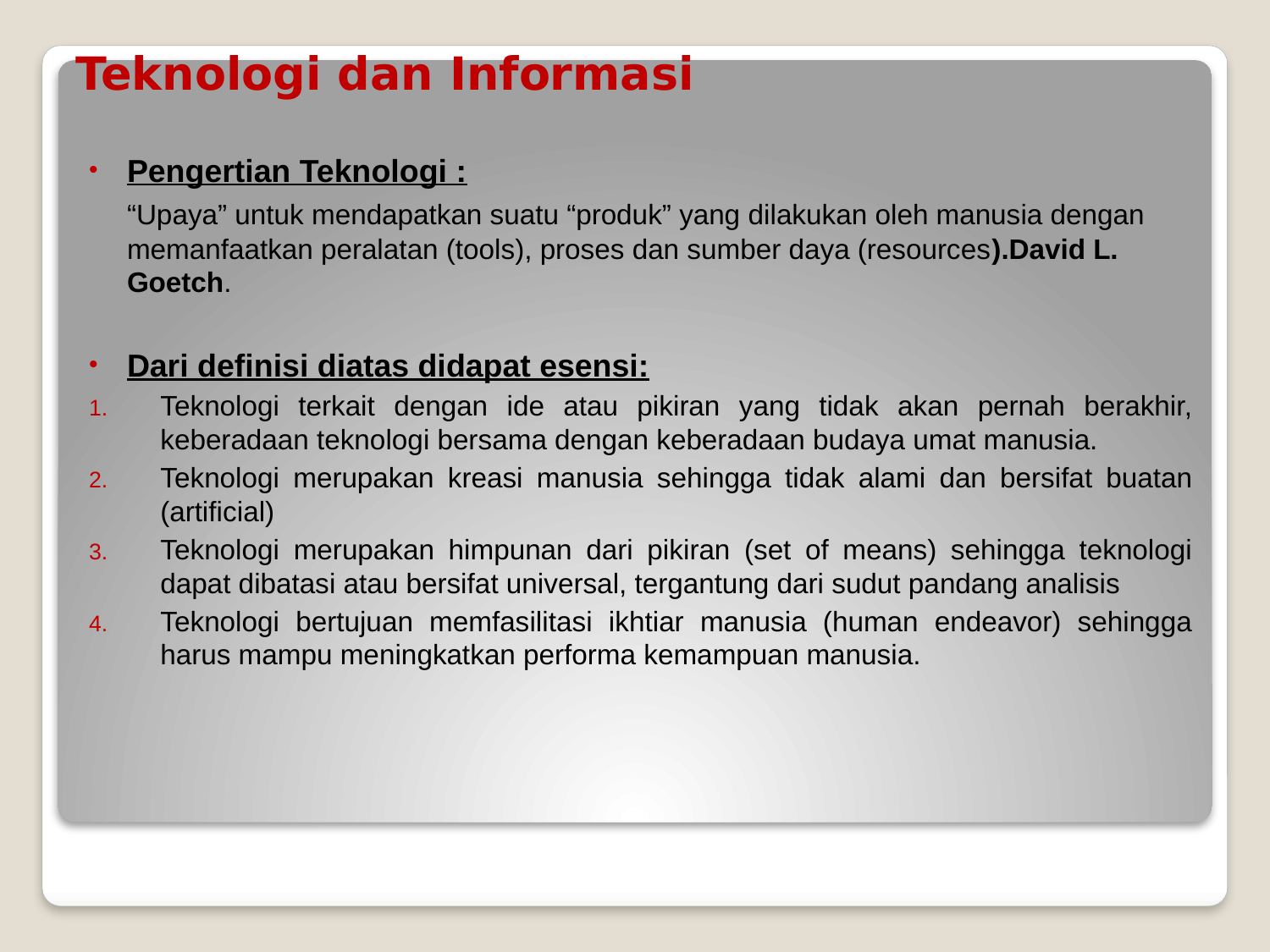

# Teknologi dan Informasi
Pengertian Teknologi :
 	“Upaya” untuk mendapatkan suatu “produk” yang dilakukan oleh manusia dengan memanfaatkan peralatan (tools), proses dan sumber daya (resources).David L. Goetch.

Dari definisi diatas didapat esensi:
Teknologi terkait dengan ide atau pikiran yang tidak akan pernah berakhir, keberadaan teknologi bersama dengan keberadaan budaya umat manusia.
Teknologi merupakan kreasi manusia sehingga tidak alami dan bersifat buatan (artificial)
Teknologi merupakan himpunan dari pikiran (set of means) sehingga teknologi dapat dibatasi atau bersifat universal, tergantung dari sudut pandang analisis
Teknologi bertujuan memfasilitasi ikhtiar manusia (human endeavor) sehingga harus mampu meningkatkan performa kemampuan manusia.